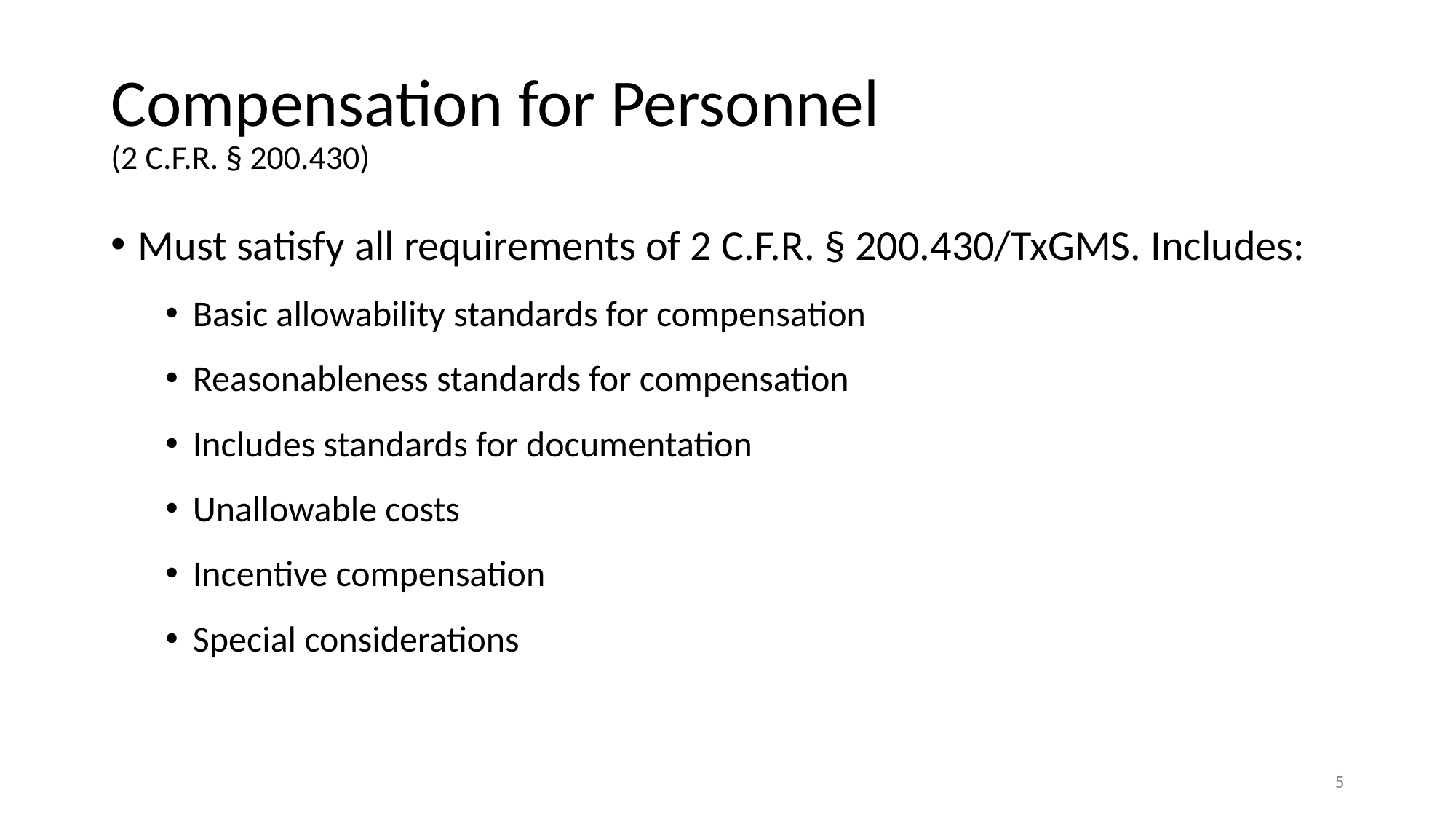

# Compensation for Personnel (2 C.F.R. § 200.430)
Must satisfy all requirements of 2 C.F.R. § 200.430/TxGMS. Includes:
Basic allowability standards for compensation
Reasonableness standards for compensation
Includes standards for documentation
Unallowable costs
Incentive compensation
Special considerations
5